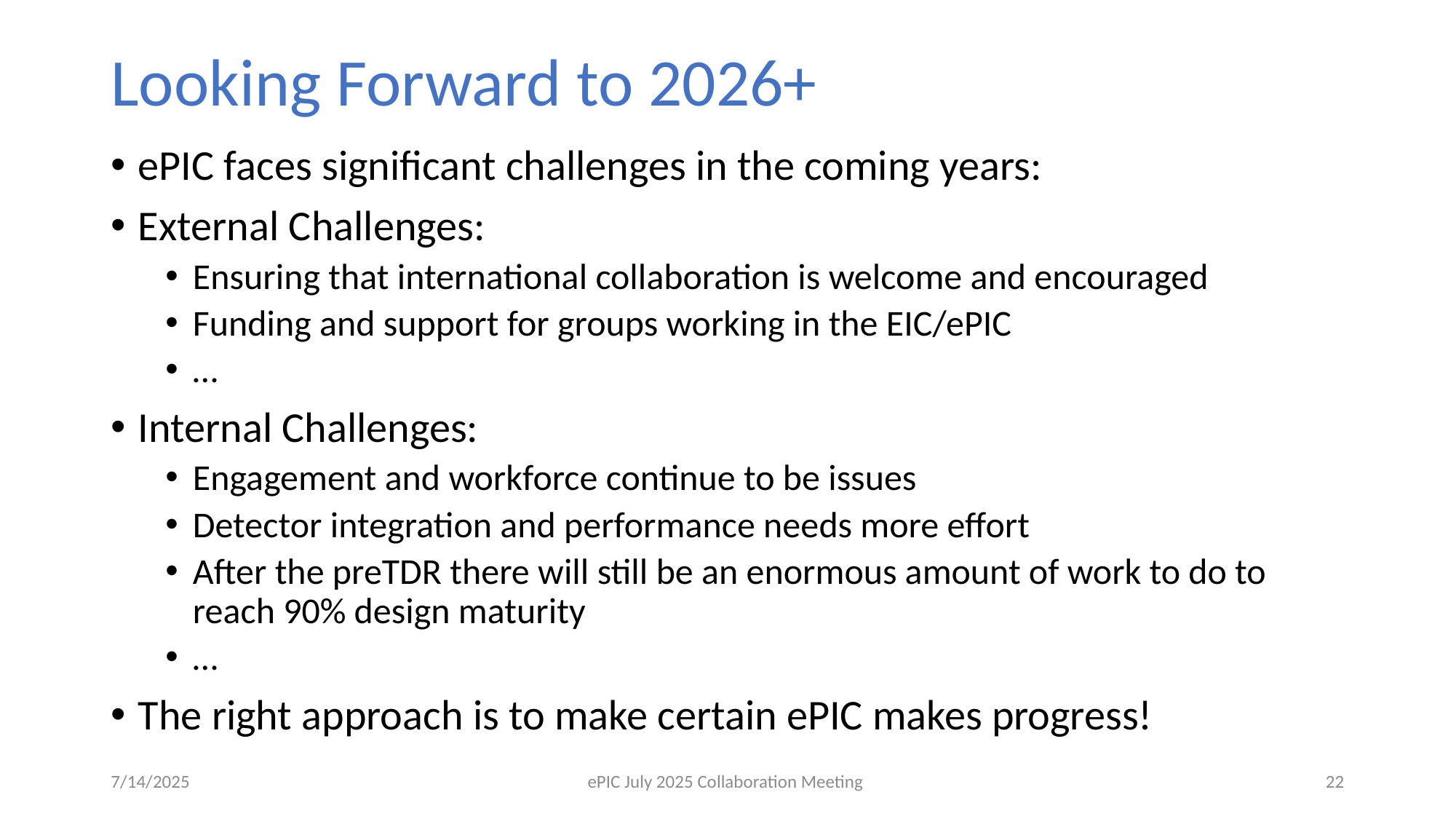

# Looking Forward to 2026+
ePIC faces significant challenges in the coming years:
External Challenges:
Ensuring that international collaboration is welcome and encouraged
Funding and support for groups working in the EIC/ePIC
…
Internal Challenges:
Engagement and workforce continue to be issues
Detector integration and performance needs more effort
After the preTDR there will still be an enormous amount of work to do to reach 90% design maturity
…
The right approach is to make certain ePIC makes progress!
7/14/2025
ePIC July 2025 Collaboration Meeting
22